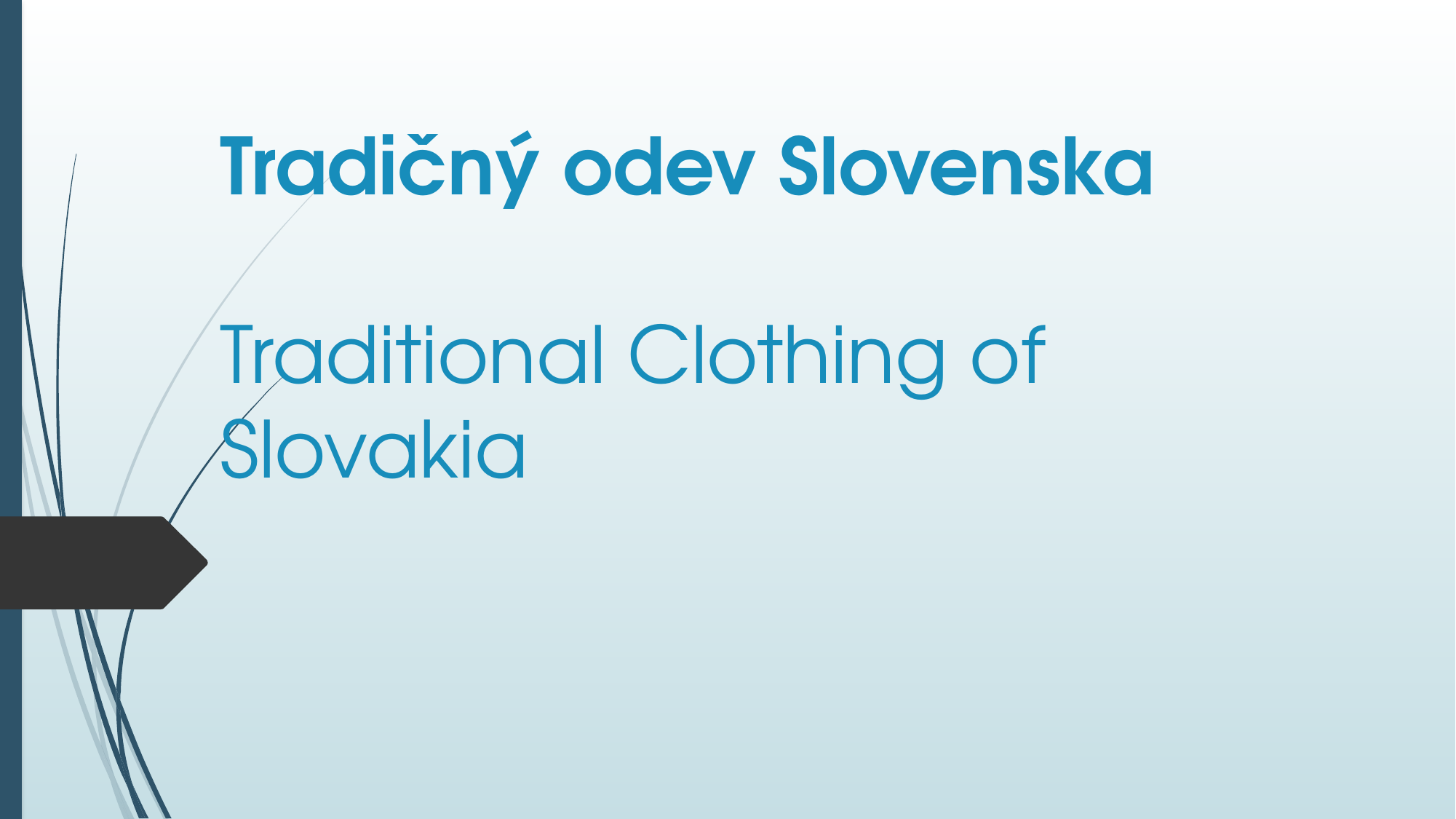

# Tradičný odev Slovenska Traditional Clothing of Slovakia